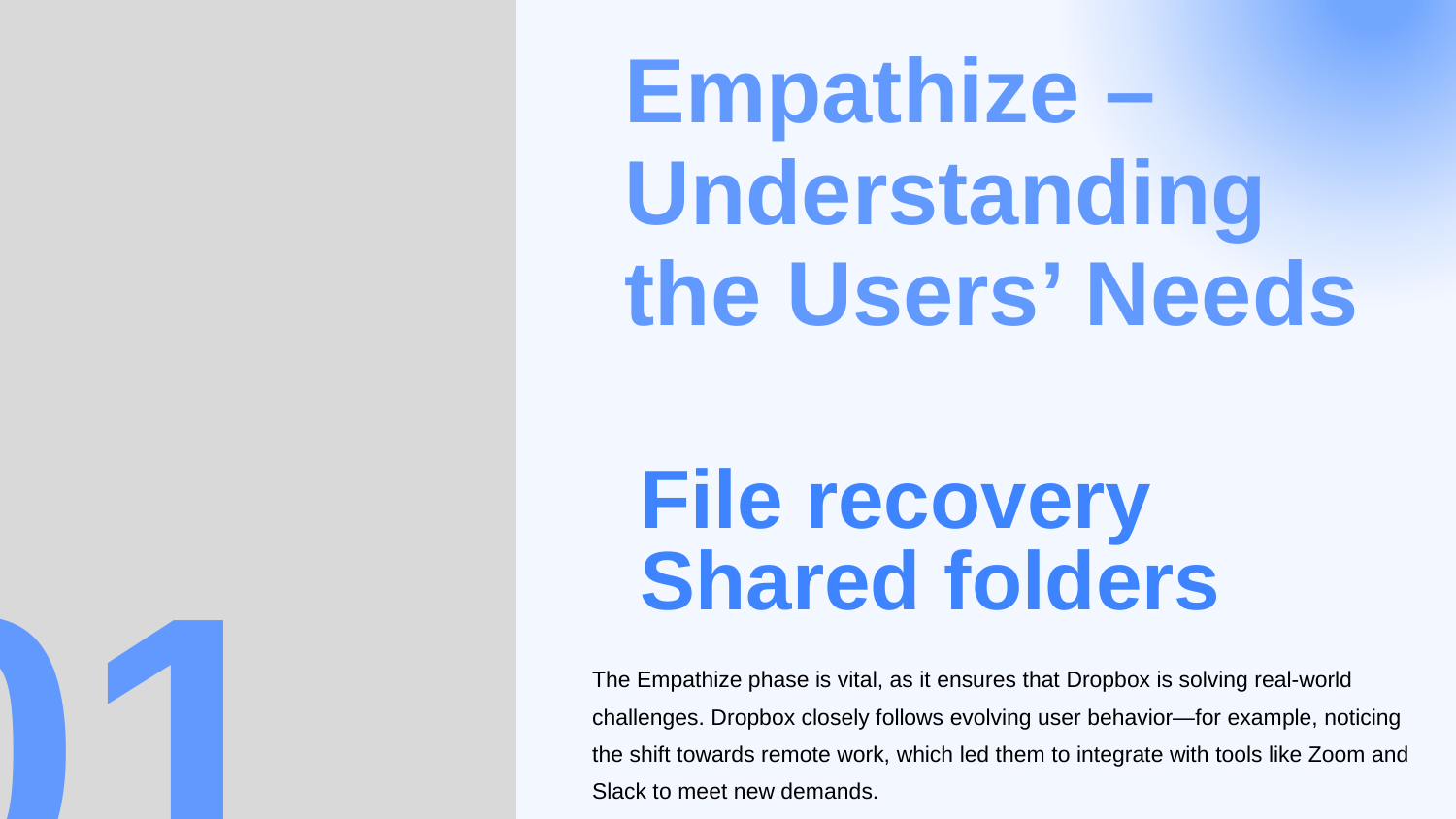

Empathize – Understanding the Users’ Needs
 File recovery
 Shared folders
01
The Empathize phase is vital, as it ensures that Dropbox is solving real-world challenges. Dropbox closely follows evolving user behavior—for example, noticing the shift towards remote work, which led them to integrate with tools like Zoom and Slack to meet new demands.